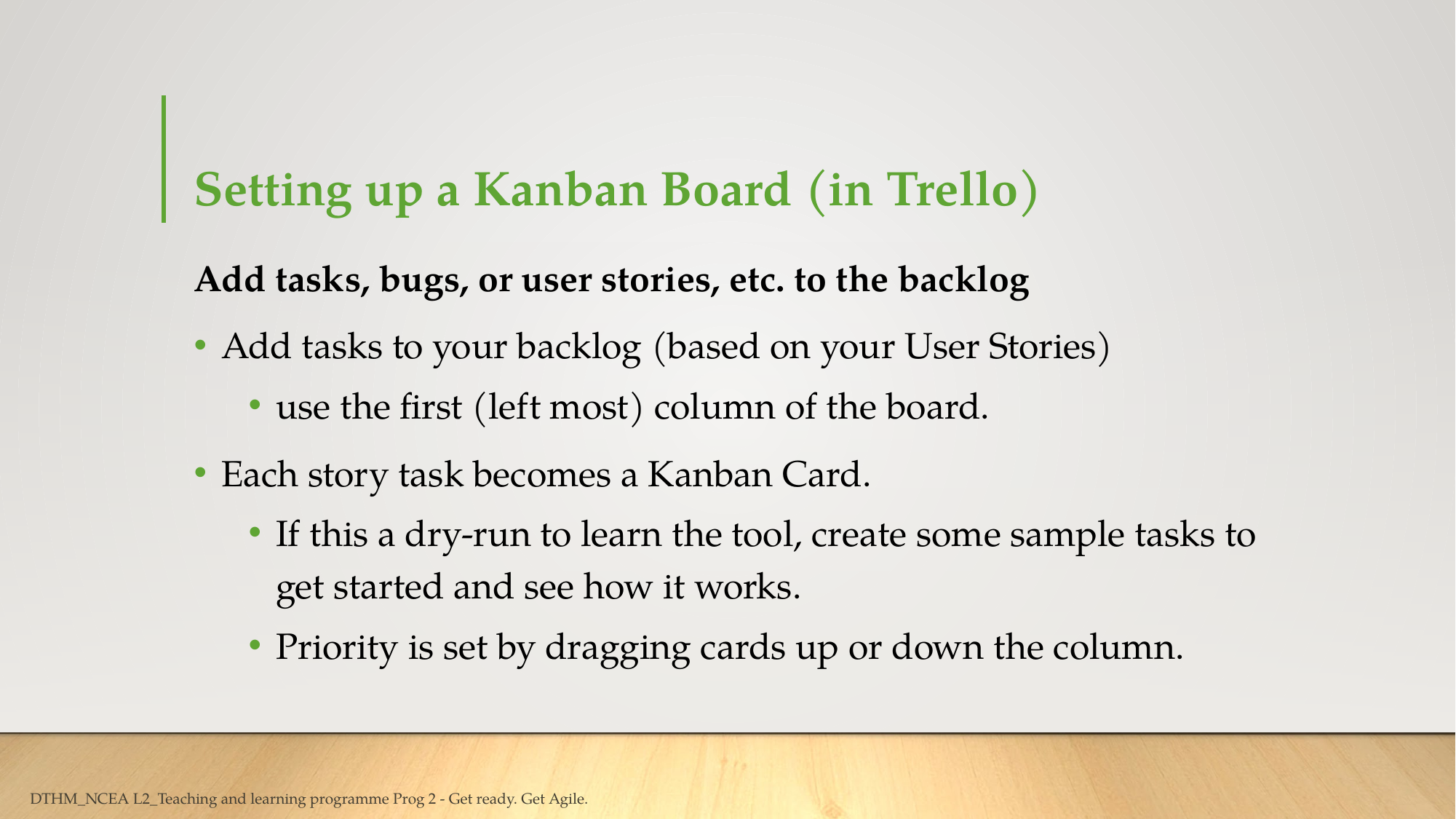

# Setting up a Kanban Board (in Trello)
Add tasks, bugs, or user stories, etc. to the backlog
Add tasks to your backlog (based on your User Stories)
use the first (left most) column of the board.
Each story task becomes a Kanban Card.
If this a dry-run to learn the tool, create some sample tasks to get started and see how it works.
Priority is set by dragging cards up or down the column.